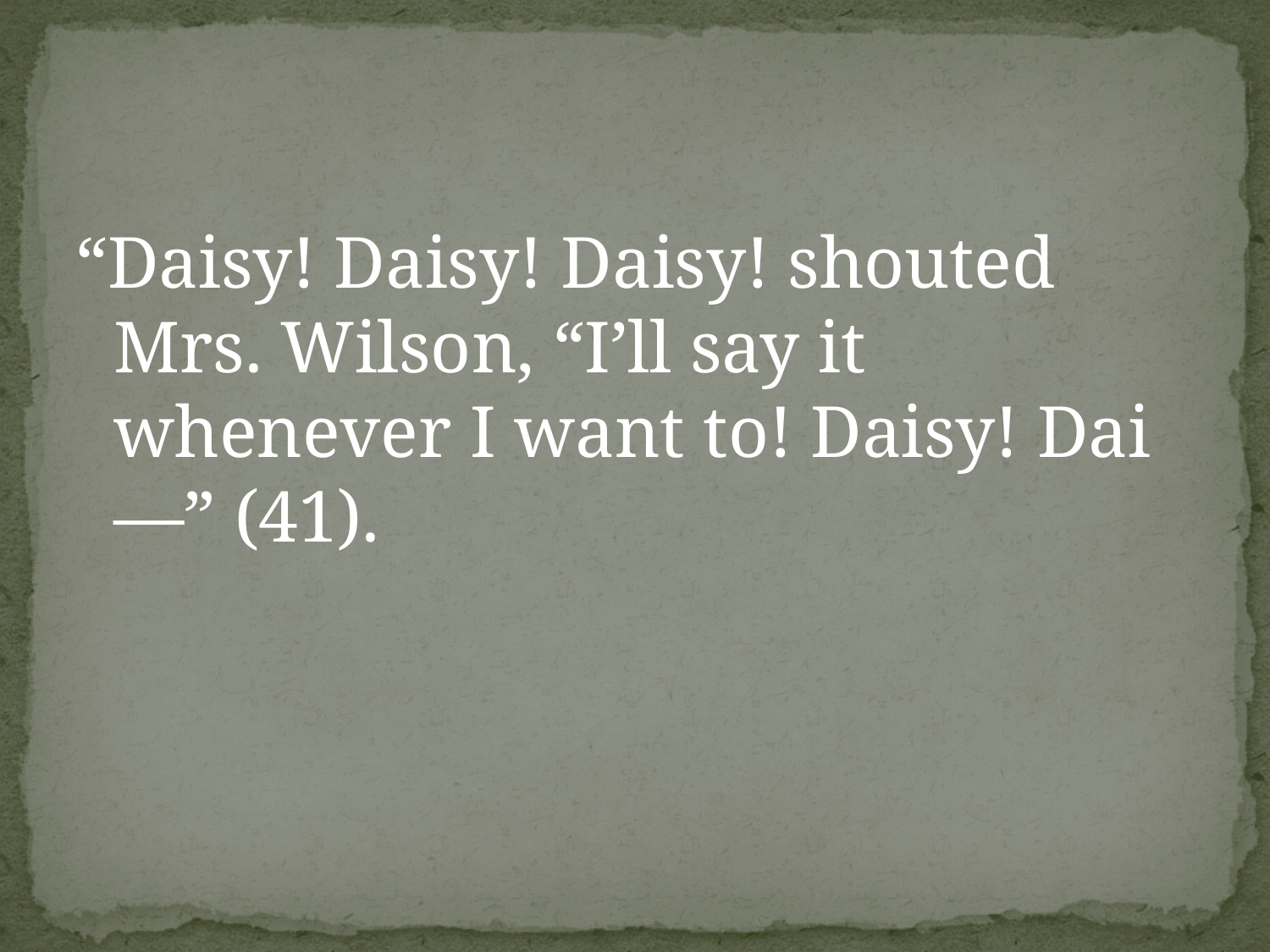

“Daisy! Daisy! Daisy! shouted Mrs. Wilson, “I’ll say it whenever I want to! Daisy! Dai—” (41).